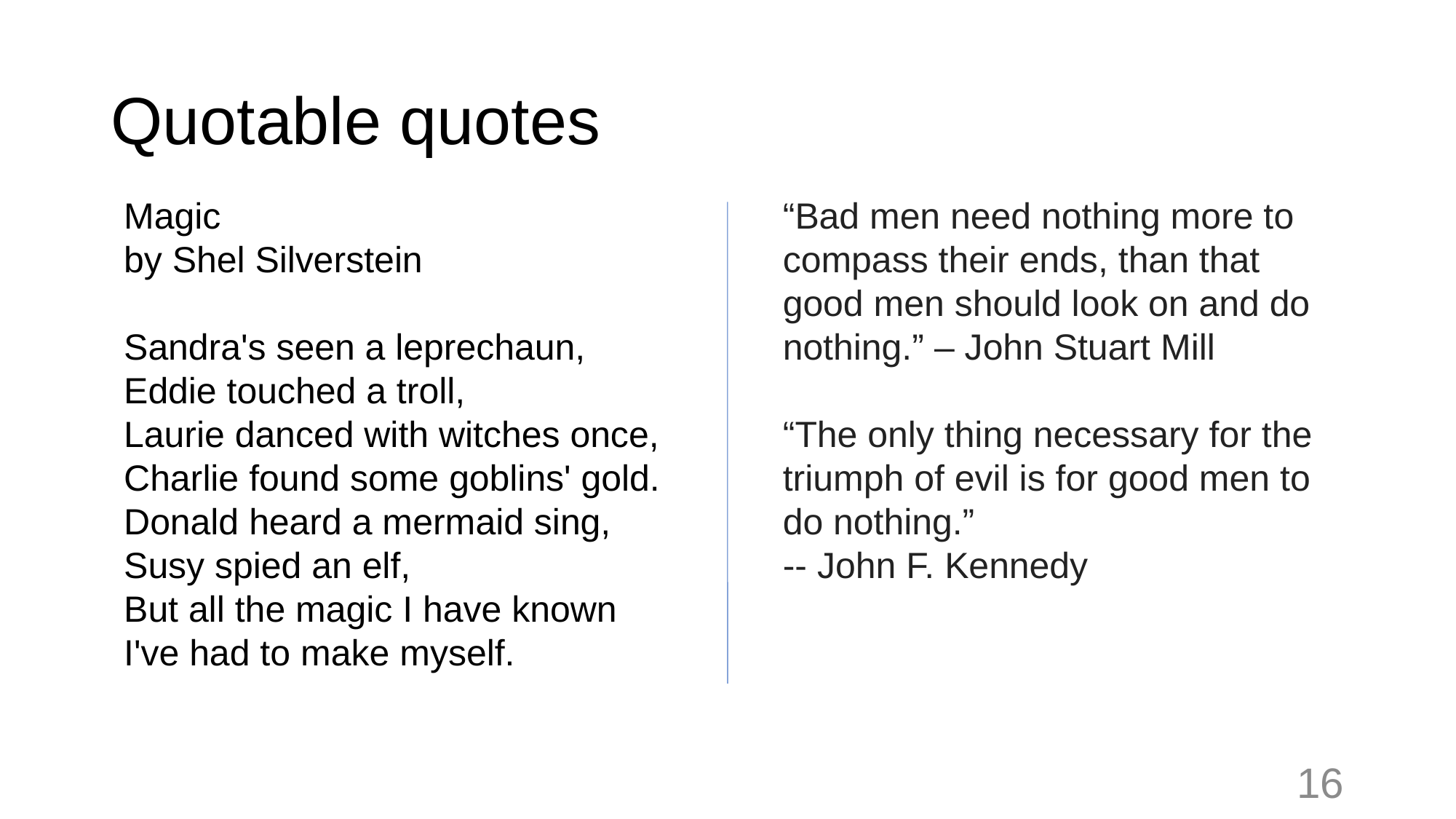

# Quotable quotes
Magic
by Shel Silverstein

Sandra's seen a leprechaun,
Eddie touched a troll,
Laurie danced with witches once,
Charlie found some goblins' gold.
Donald heard a mermaid sing,
Susy spied an elf,
But all the magic I have known
I've had to make myself.
“Bad men need nothing more to compass their ends, than that good men should look on and do nothing.” – John Stuart Mill

“The only thing necessary for the triumph of evil is for good men to do nothing.”
-- John F. Kennedy

16